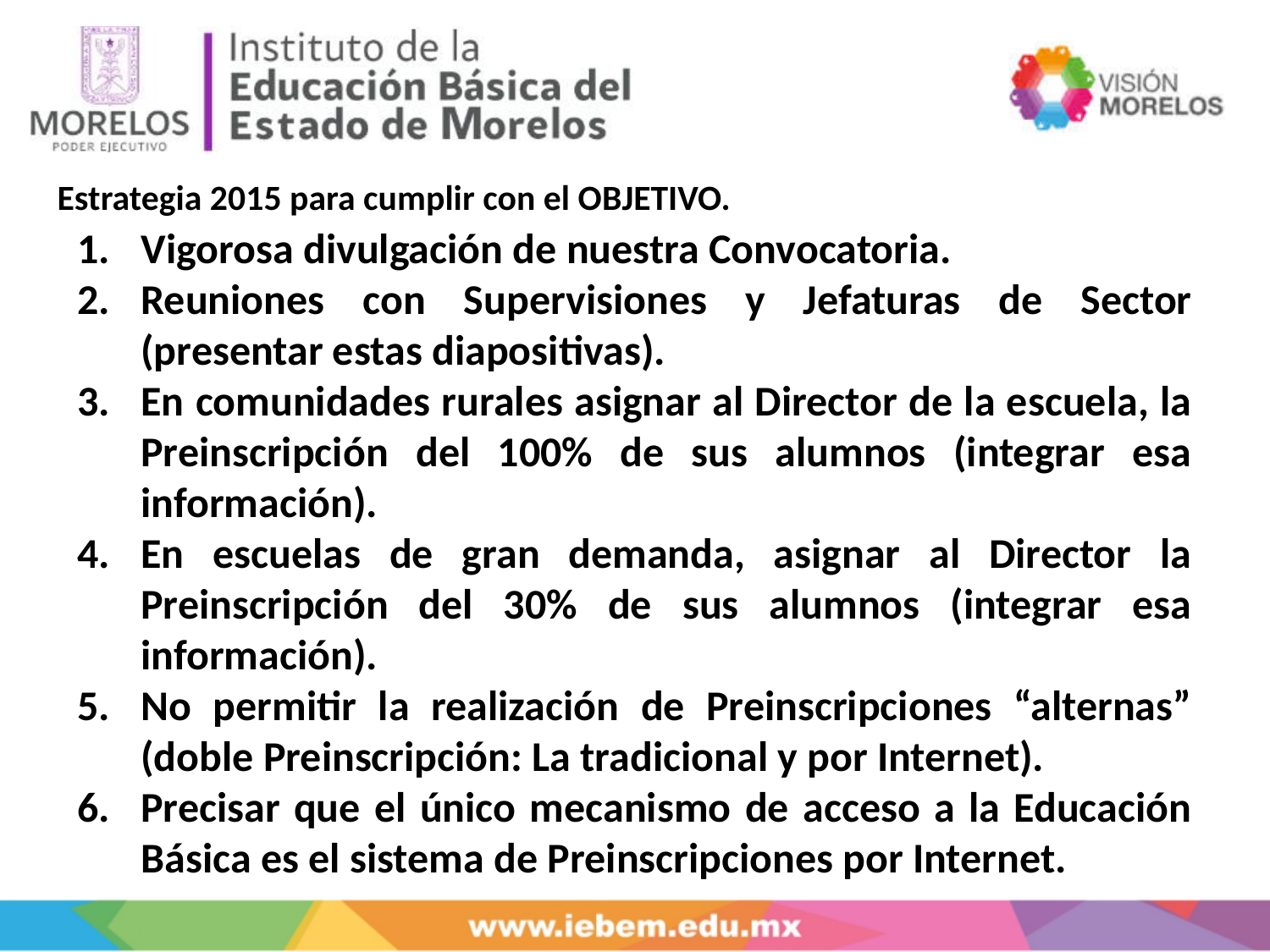

Estrategia 2015 para cumplir con el OBJETIVO.
Vigorosa divulgación de nuestra Convocatoria.
Reuniones con Supervisiones y Jefaturas de Sector (presentar estas diapositivas).
En comunidades rurales asignar al Director de la escuela, la Preinscripción del 100% de sus alumnos (integrar esa información).
En escuelas de gran demanda, asignar al Director la Preinscripción del 30% de sus alumnos (integrar esa información).
No permitir la realización de Preinscripciones “alternas” (doble Preinscripción: La tradicional y por Internet).
Precisar que el único mecanismo de acceso a la Educación Básica es el sistema de Preinscripciones por Internet.